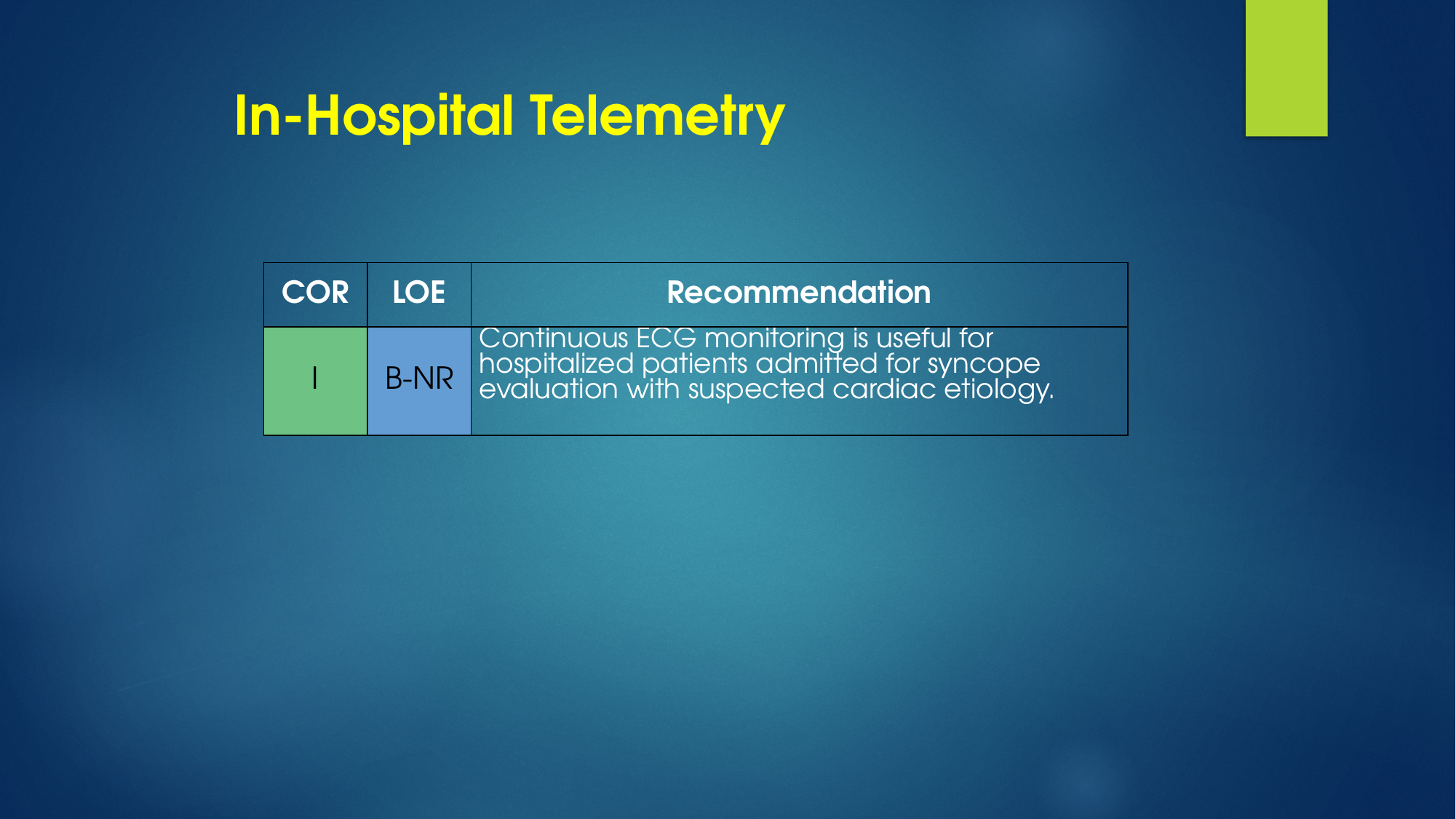

# In-Hospital Telemetry
| COR | LOE | Recommendation |
| --- | --- | --- |
| I | B-NR | Continuous ECG monitoring is useful for hospitalized patients admitted for syncope evaluation with suspected cardiac etiology. |